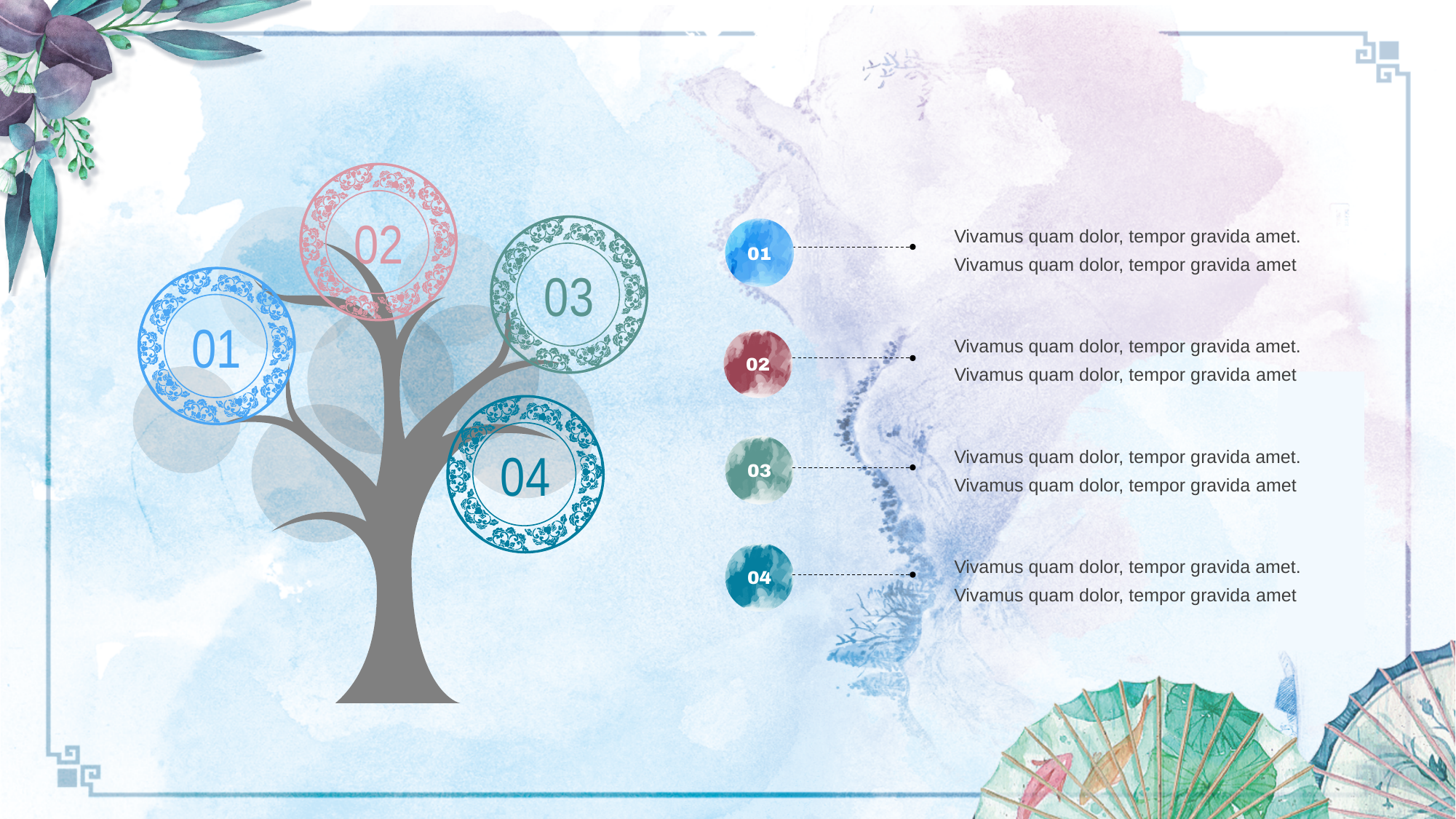

02

03

01

04

Vivamus quam dolor, tempor gravida amet. Vivamus quam dolor, tempor gravida amet
01
Vivamus quam dolor, tempor gravida amet. Vivamus quam dolor, tempor gravida amet
02
Vivamus quam dolor, tempor gravida amet. Vivamus quam dolor, tempor gravida amet
03
04
Vivamus quam dolor, tempor gravida amet. Vivamus quam dolor, tempor gravida amet